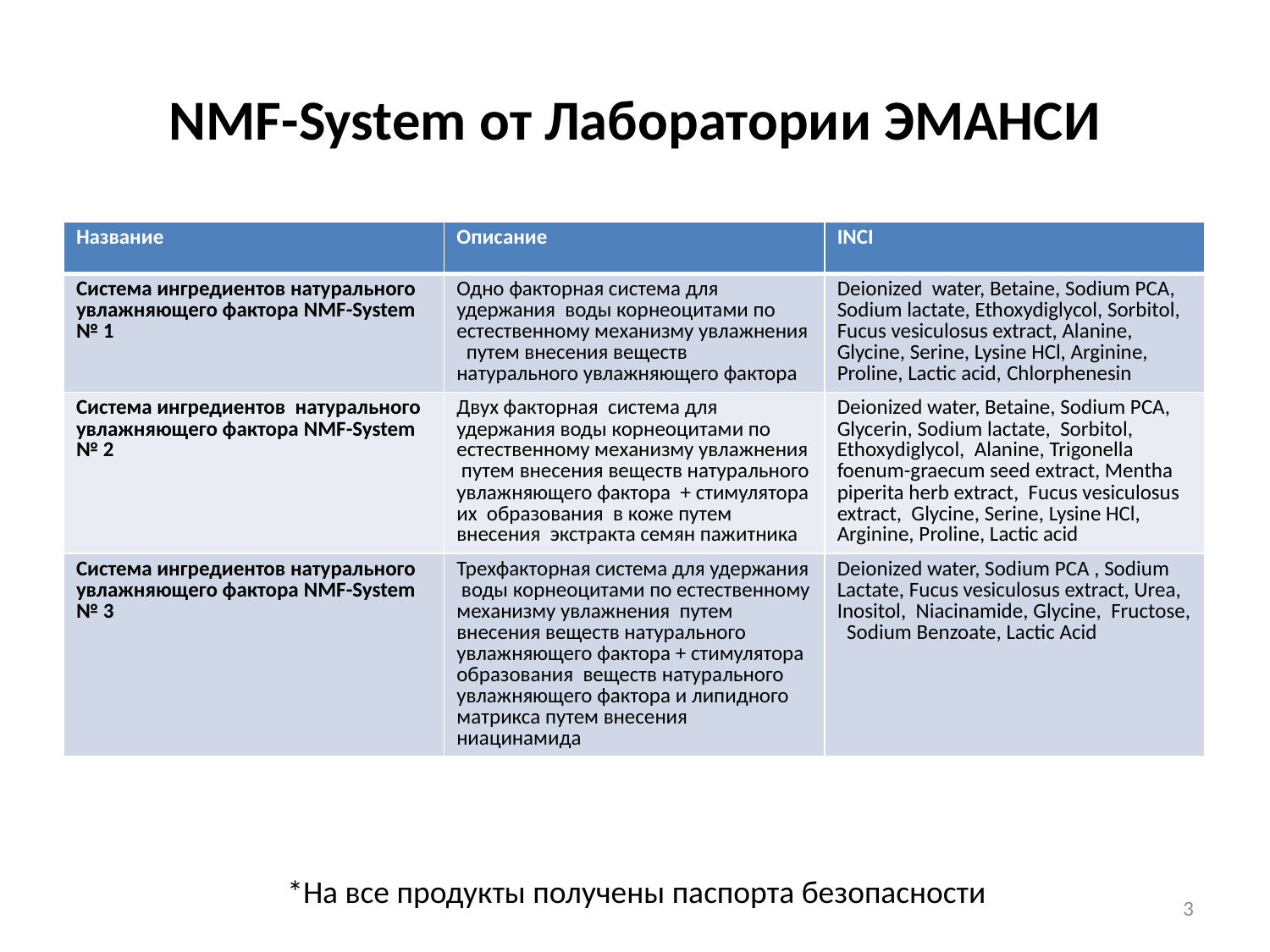

# NMF-System от Лаборатории ЭМАНСИ
| Название | Описание | INCI |
| --- | --- | --- |
| Система ингредиентов натурального увлажняющего фактора NMF-System № 1 | Одно факторная система для удержания воды корнеоцитами по естественному механизму увлажнения путем внесения веществ натурального увлажняющего фактора | Deionized water, Betaine, Sodium PCA, Sodium lactate, Ethoxydiglycol, Sorbitol, Fucus vesiculosus extract, Alanine, Glycine, Serine, Lysine HCl, Arginine, Proline, Lactic acid, Сhlorphenesin |
| Система ингредиентов натурального увлажняющего фактора NMF-System № 2 | Двух факторная система для удержания воды корнеоцитами по естественному механизму увлажнения путем внесения веществ натурального увлажняющего фактора + стимулятора их образования в коже путем внесения экстракта семян пажитника | Deionized water, Betaine, Sodium PCA, Glycerin, Sodium lactate, Sorbitol, Ethoxydiglycol, Alanine, Trigonella foenum-graecum seed extract, Mentha piperita herb extract, Fucus vesiculosus extract, Glycine, Serine, Lysine HCl, Arginine, Proline, Lactic acid |
| Система ингредиентов натурального увлажняющего фактора NMF-System № 3 | Трехфакторная система для удержания воды корнеоцитами по естественному механизму увлажнения путем внесения веществ натурального увлажняющего фактора + стимулятора образования веществ натурального увлажняющего фактора и липидного матрикса путем внесения ниацинамида | Deionized water, Sodium PCA , Sodium Lactate, Fucus vesiculosus extract, Urea, Inositol, Niacinamide, Glycine, Fructose, Sodium Benzoate, Lactic Acid |
*На все продукты получены паспорта безопасности
3